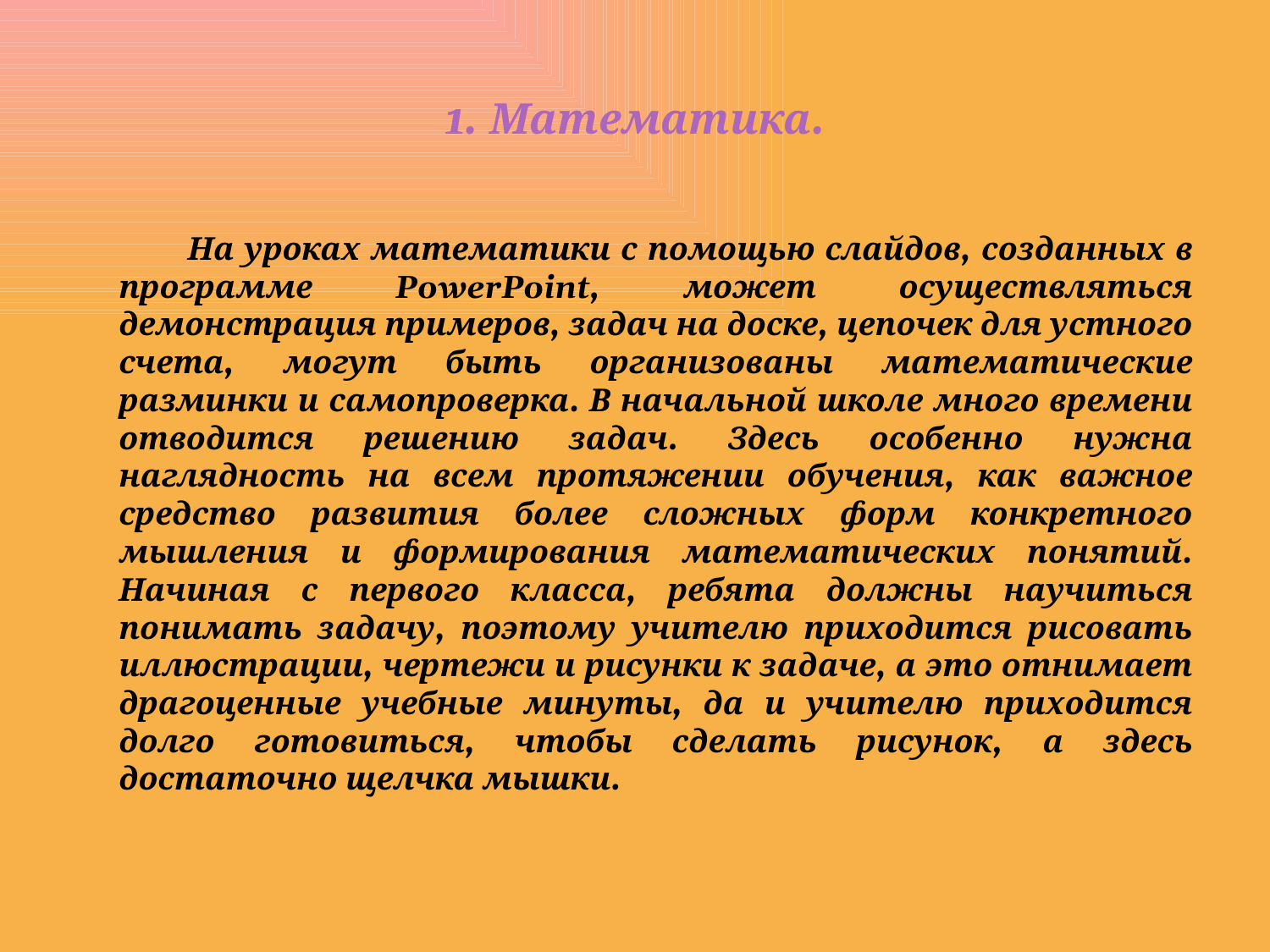

# 1. Математика.
            На уроках математики с помощью слайдов, созданных в программе PowerPoint, может осуществляться демонстрация примеров, задач на доске, цепочек для устного счета, могут быть организованы математические разминки и самопроверка. В начальной школе много времени отводится решению задач. Здесь особенно нужна наглядность на всем протяжении обучения, как важное средство развития более сложных форм конкретного мышления и формирования математических понятий. Начиная с первого класса, ребята должны научиться понимать задачу, поэтому учителю приходится рисовать иллюстрации, чертежи и рисунки к задаче, а это отнимает драгоценные учебные минуты, да и учителю приходится долго готовиться, чтобы сделать рисунок, а здесь достаточно щелчка мышки.